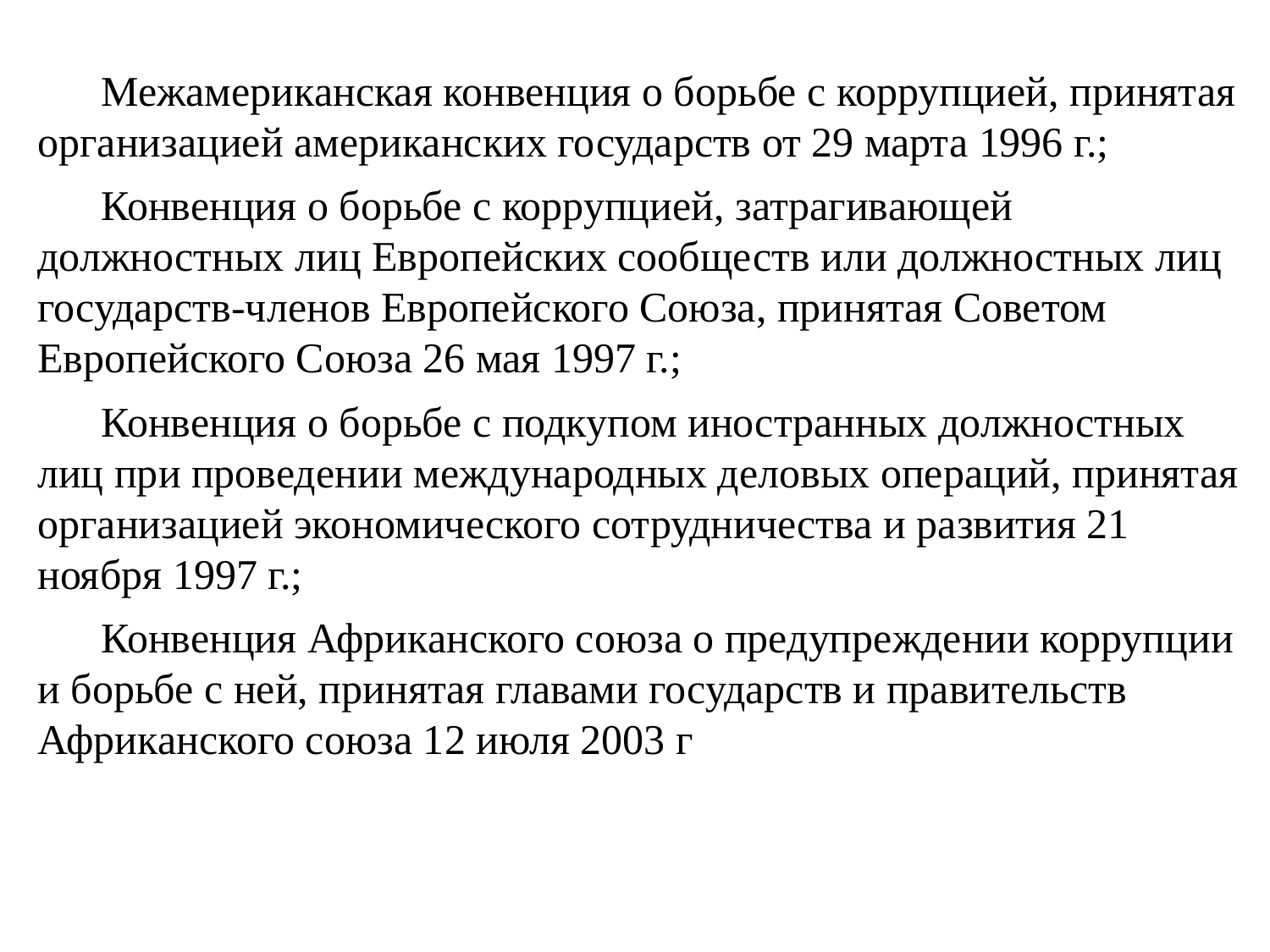

#
Межамериканская конвенция о борьбе с коррупцией, принятая организацией американских государств от 29 марта 1996 г.;
Конвенция о борьбе с коррупцией, затрагивающей должностных лиц Европейских сообществ или должностных лиц государств-членов Европейского Союза, принятая Советом Европейского Союза 26 мая 1997 г.;
Конвенция о борьбе с подкупом иностранных должностных лиц при проведении международных деловых операций, принятая организацией экономического сотрудничества и развития 21 ноября 1997 г.;
Конвенция Африканского союза о предупреждении коррупции и борьбе с ней, принятая главами государств и правительств Африканского союза 12 июля 2003 г